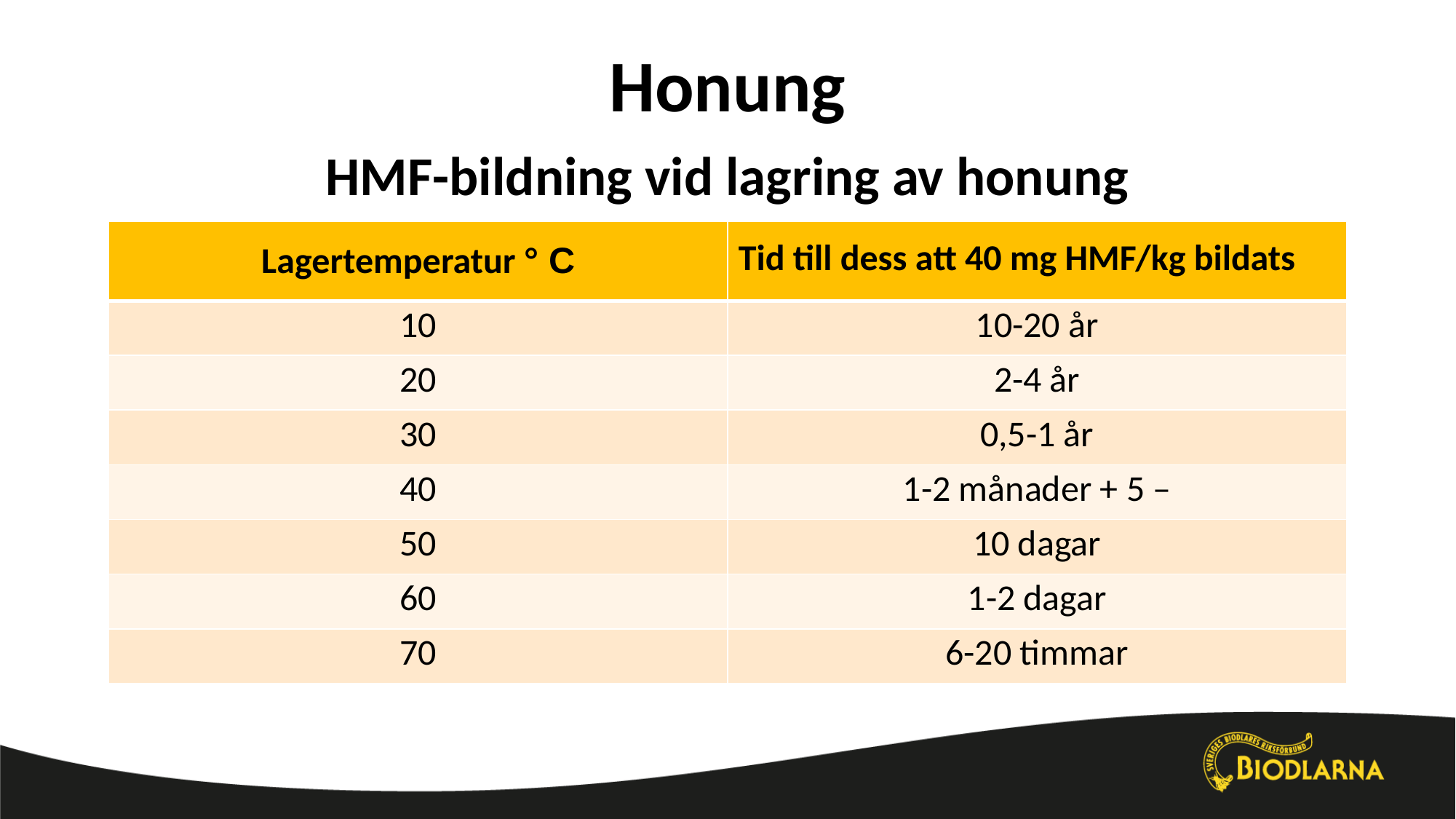

Honung
HMF-bildning vid lagring av honung
| Lagertemperatur ° C | Tid till dess att 40 mg HMF/kg bildats |
| --- | --- |
| 10 | 10-20 år |
| 20 | 2-4 år |
| 30 | 0,5-1 år |
| 40 | 1-2 månader + 5 – |
| 50 | 10 dagar |
| 60 | 1-2 dagar |
| 70 | 6-20 timmar |